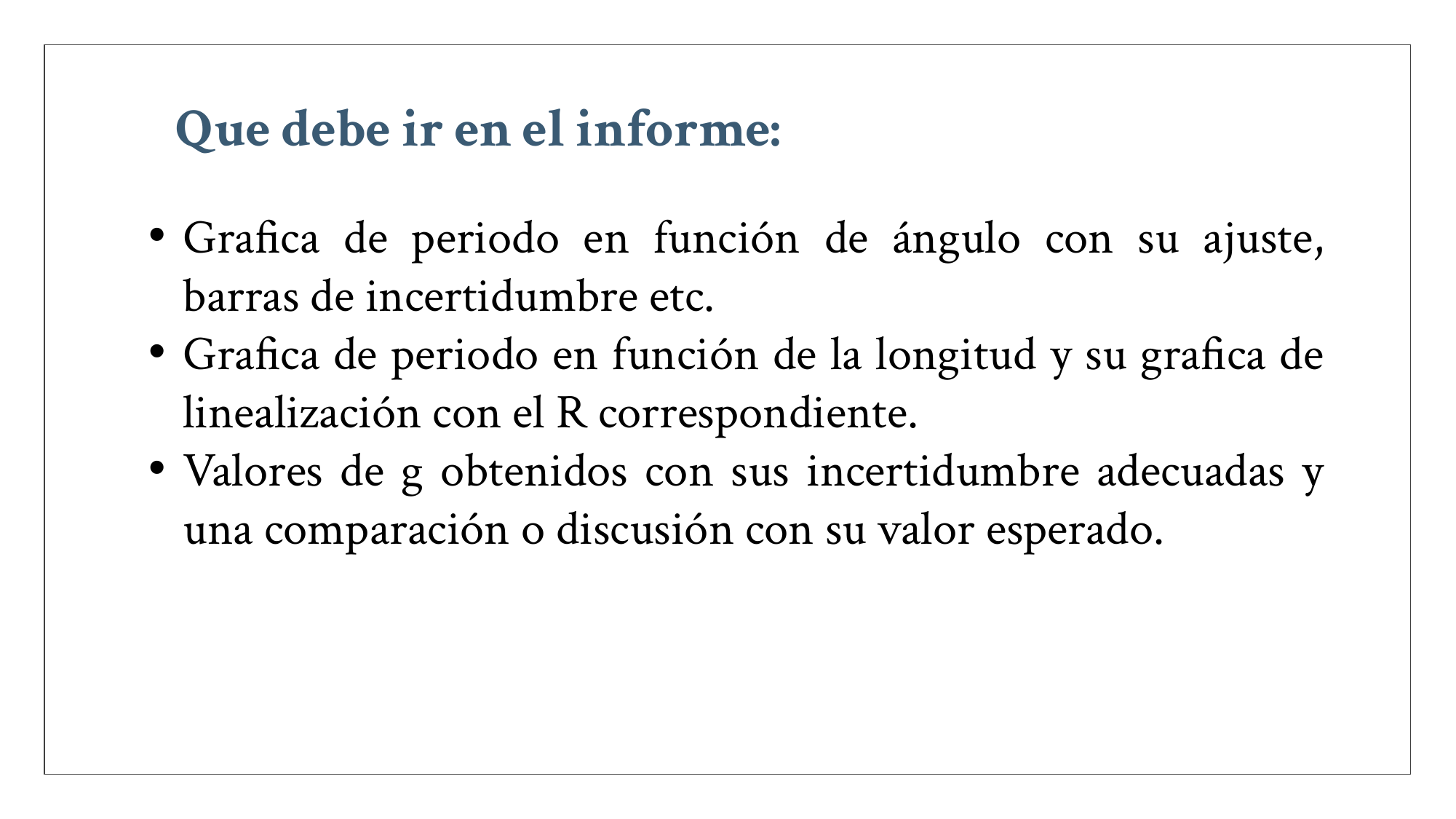

Que debe ir en el informe:

Grafica de periodo en función de ángulo con su ajuste, barras de incertidumbre etc.
Grafica de periodo en función de la longitud y su grafica de linealización con el R correspondiente.
Valores de g obtenidos con sus incertidumbre adecuadas y una comparación o discusión con su valor esperado.